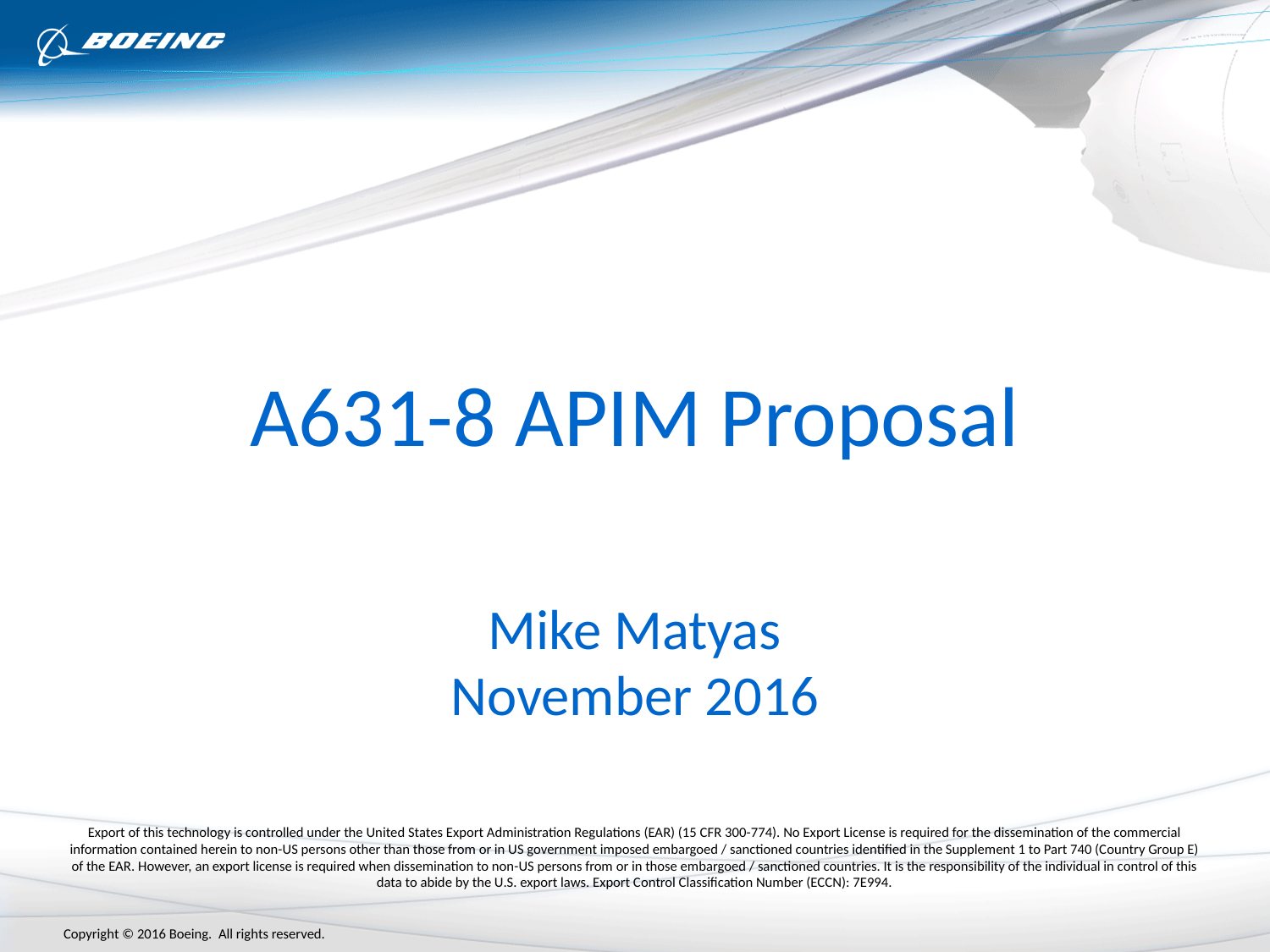

# A631-8 APIM Proposal
Mike Matyas
November 2016
Export of this technology is controlled under the United States Export Administration Regulations (EAR) (15 CFR 300-774). No Export License is required for the dissemination of the commercial information contained herein to non-US persons other than those from or in US government imposed embargoed / sanctioned countries identified in the Supplement 1 to Part 740 (Country Group E) of the EAR. However, an export license is required when dissemination to non-US persons from or in those embargoed / sanctioned countries. It is the responsibility of the individual in control of this data to abide by the U.S. export laws. Export Control Classification Number (ECCN): 7E994.